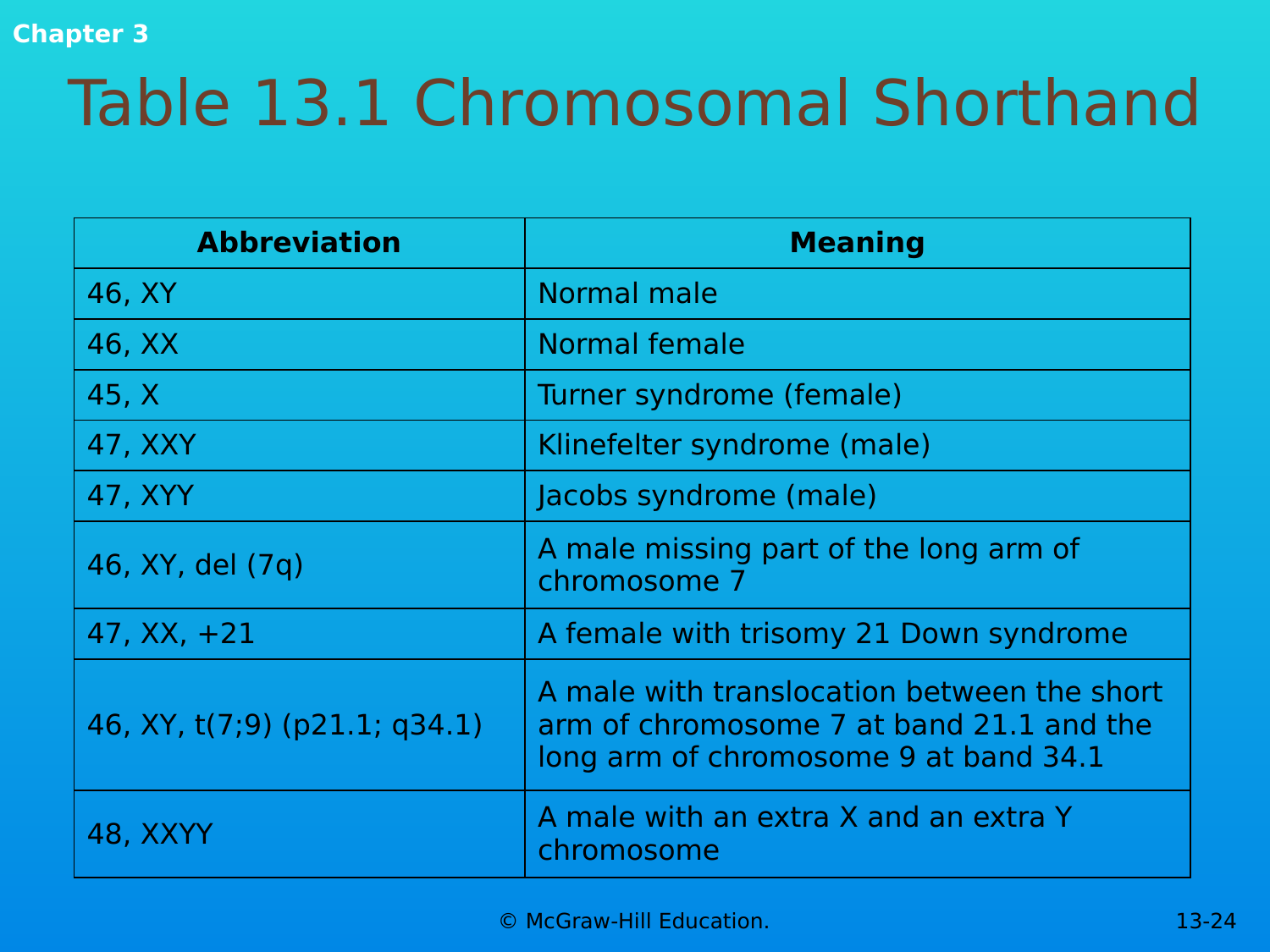

# Table 13.1 Chromosomal Shorthand
| Abbreviation | Meaning |
| --- | --- |
| 46, XY | Normal male |
| 46, XX | Normal female |
| 45, X | Turner syndrome (female) |
| 47, XXY | Klinefelter syndrome (male) |
| 47, XYY | Jacobs syndrome (male) |
| 46, XY, del (7q) | A male missing part of the long arm of chromosome 7 |
| 47, XX, +21 | A female with trisomy 21 Down syndrome |
| 46, XY, t(7;9) (p21.1; q34.1) | A male with translocation between the short arm of chromosome 7 at band 21.1 and the long arm of chromosome 9 at band 34.1 |
| 48, XXYY | A male with an extra X and an extra Y chromosome |